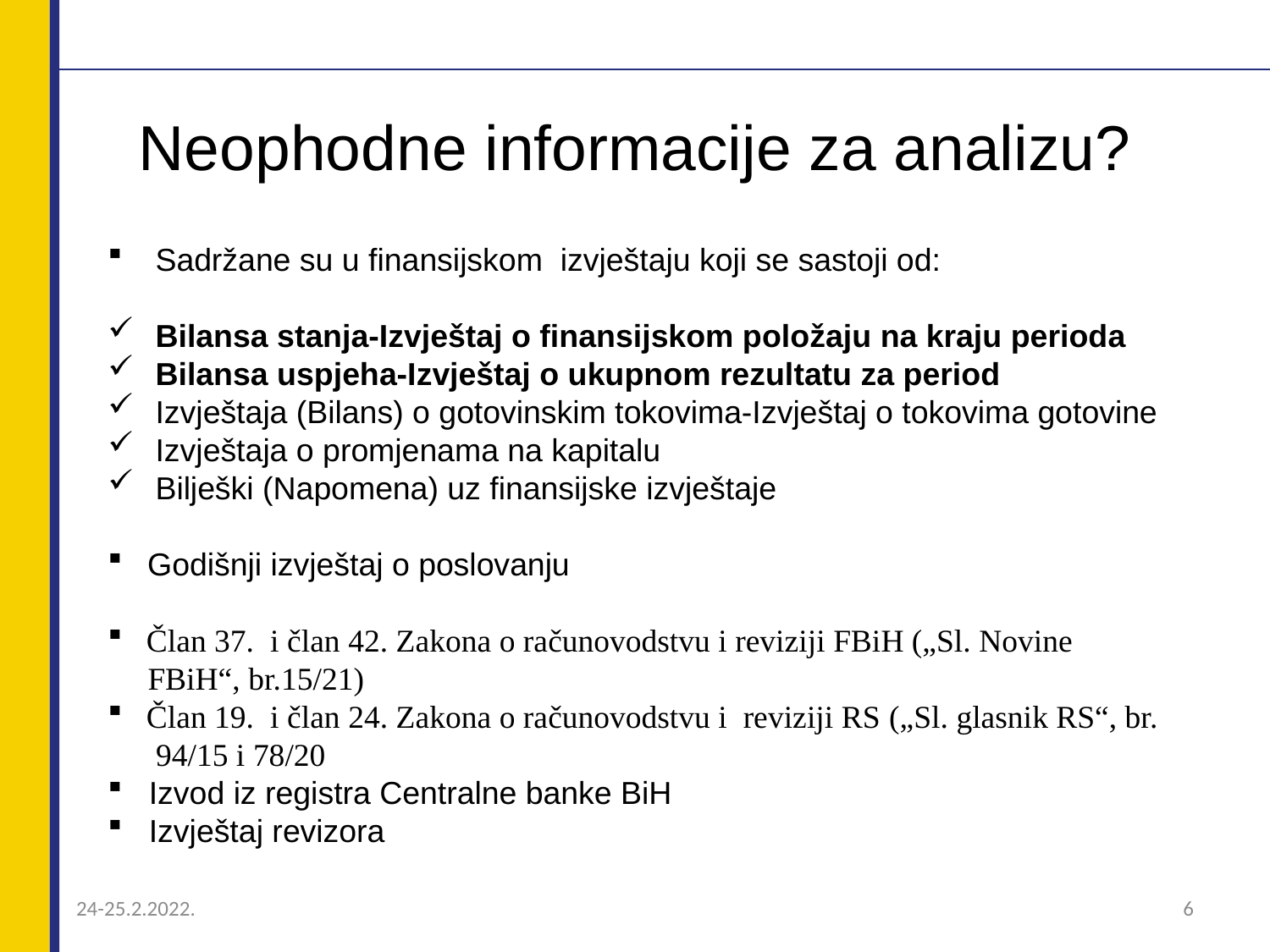

# Neophodne informacije za analizu?
Sadržane su u finansijskom  izvještaju koji se sastoji od:

Bilansa stanja-Izvještaj o finansijskom položaju na kraju perioda
Bilansa uspjeha-Izvještaj o ukupnom rezultatu za period
Izvještaja (Bilans) o gotovinskim tokovima-Izvještaj o tokovima gotovine
Izvještaja o promjenama na kapitalu
Bilješki (Napomena) uz finansijske izvještaje

Godišnji izvještaj o poslovanju

   Član 37.  i član 42. Zakona o računovodstvu i reviziji FBiH („Sl. Novine
     FBiH“, br.15/21)
   Član 19.  i član 24. Zakona o računovodstvu i  reviziji RS („Sl. glasnik RS“, br.
      94/15 i 78/20
   Izvod iz registra Centralne banke BiH
   Izvještaj revizora

24-25.2.2022.
6